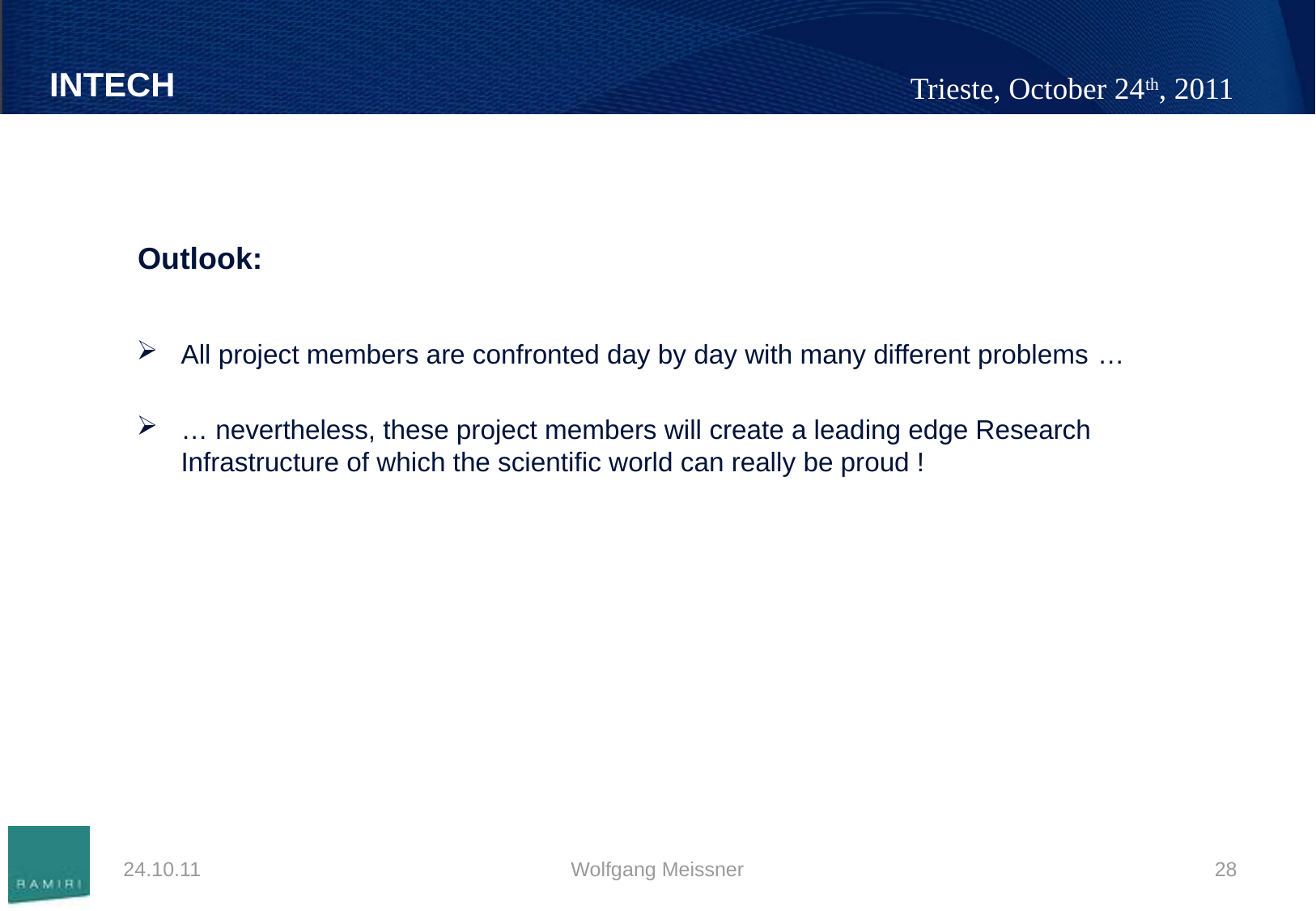

#
Outlook:

All project members are confronted day by day with many different problems …

… nevertheless, these project members will create a leading edge Research Infrastructure of which the scientific world can really be proud !

24.10.11
Wolfgang Meissner
28